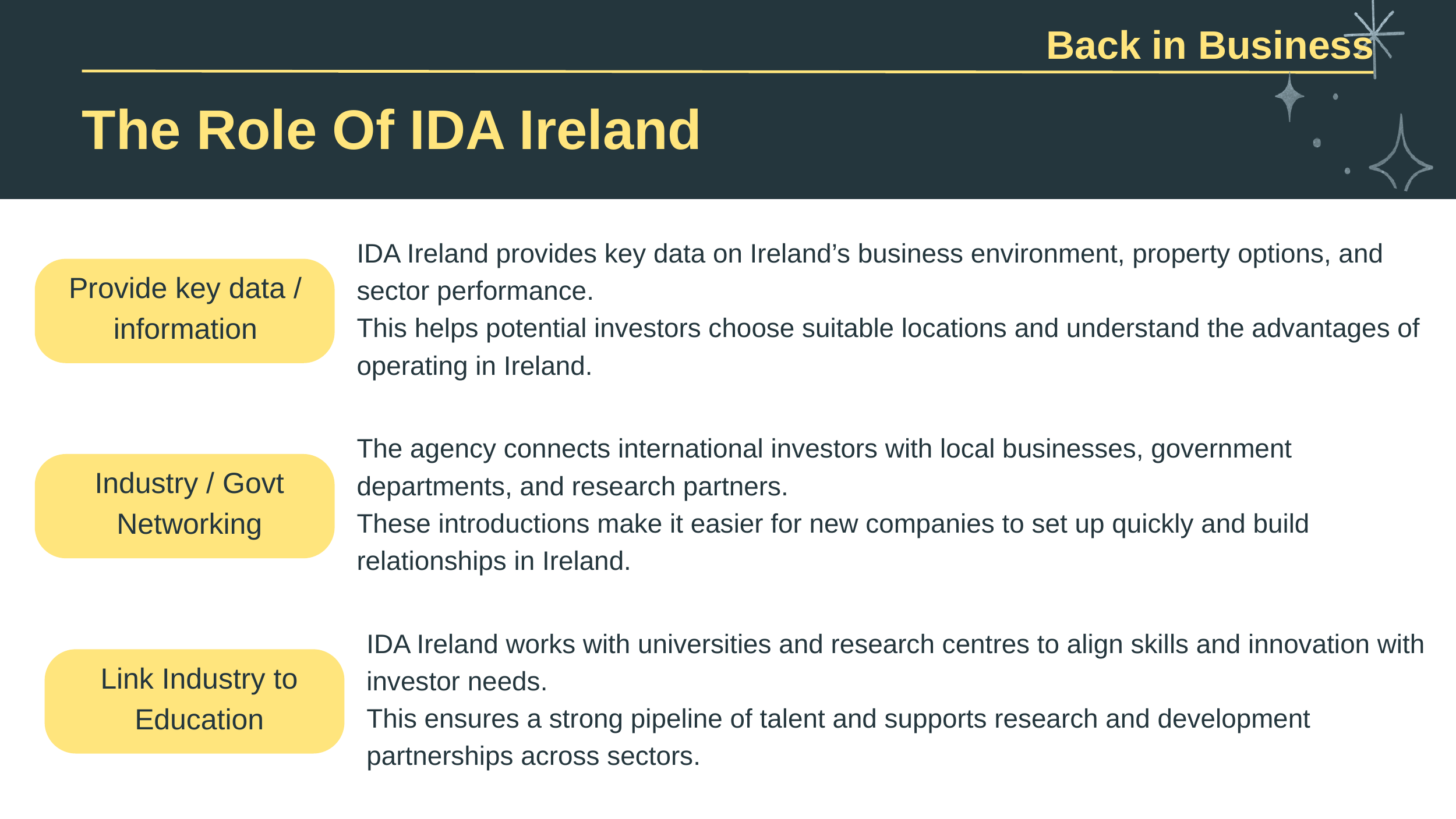

Back in Business

The Role Of IDA Ireland
IDA Ireland provides key data on Ireland’s business environment, property options, and sector performance.
This helps potential investors choose suitable locations and understand the advantages of operating in Ireland.

Provide key data /  information
The agency connects international investors with local businesses, government departments, and research partners.
These introductions make it easier for new companies to set up quickly and build relationships in Ireland.

Industry / Govt Networking
IDA Ireland works with universities and research centres to align skills and innovation with investor needs.
This ensures a strong pipeline of talent and supports research and development partnerships across sectors.

Link Industry to Education